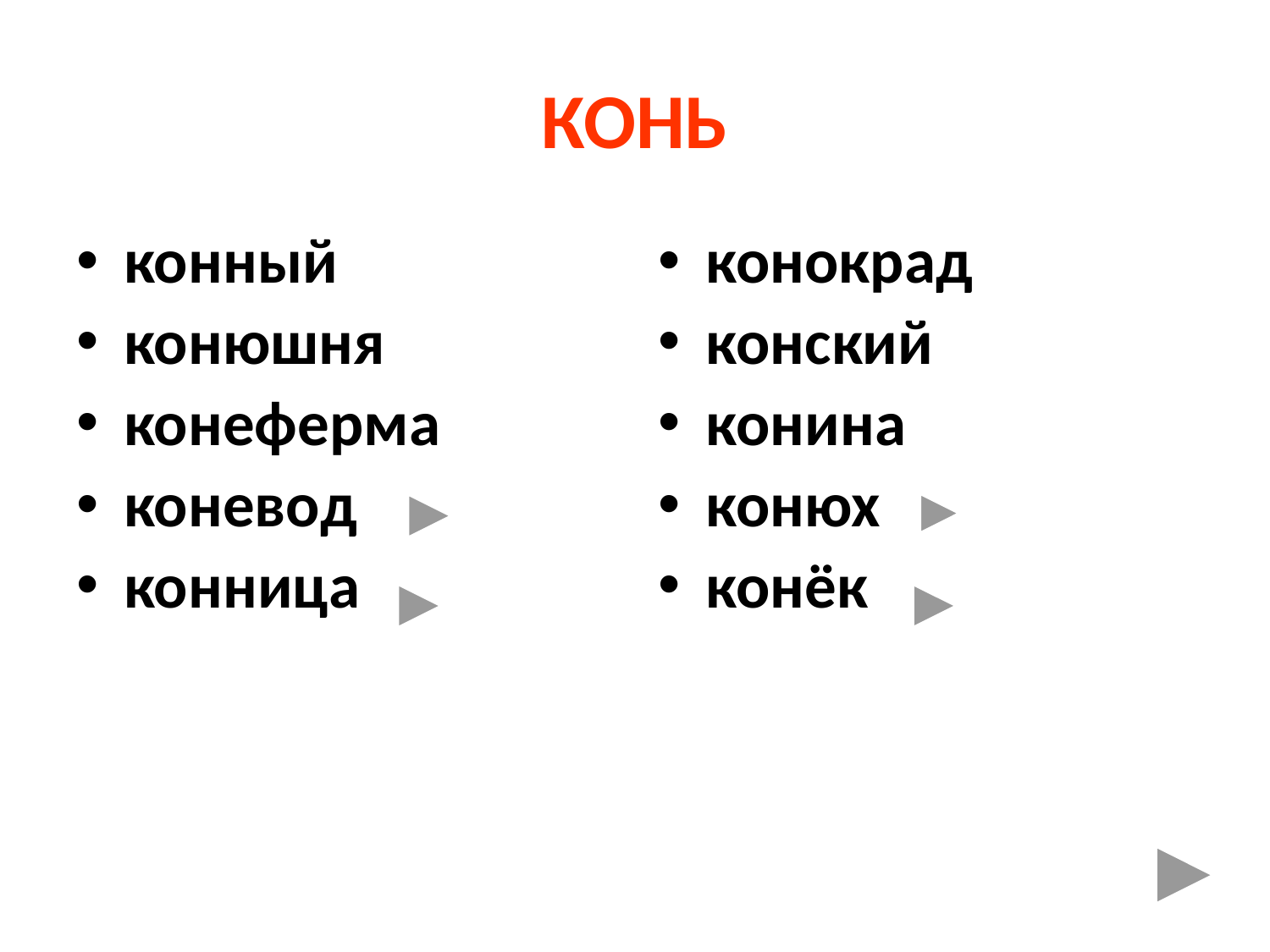

# КОНЬ
конный
конюшня
конеферма
коневод
конница

конокрад
конский
конина
конюх
конёк